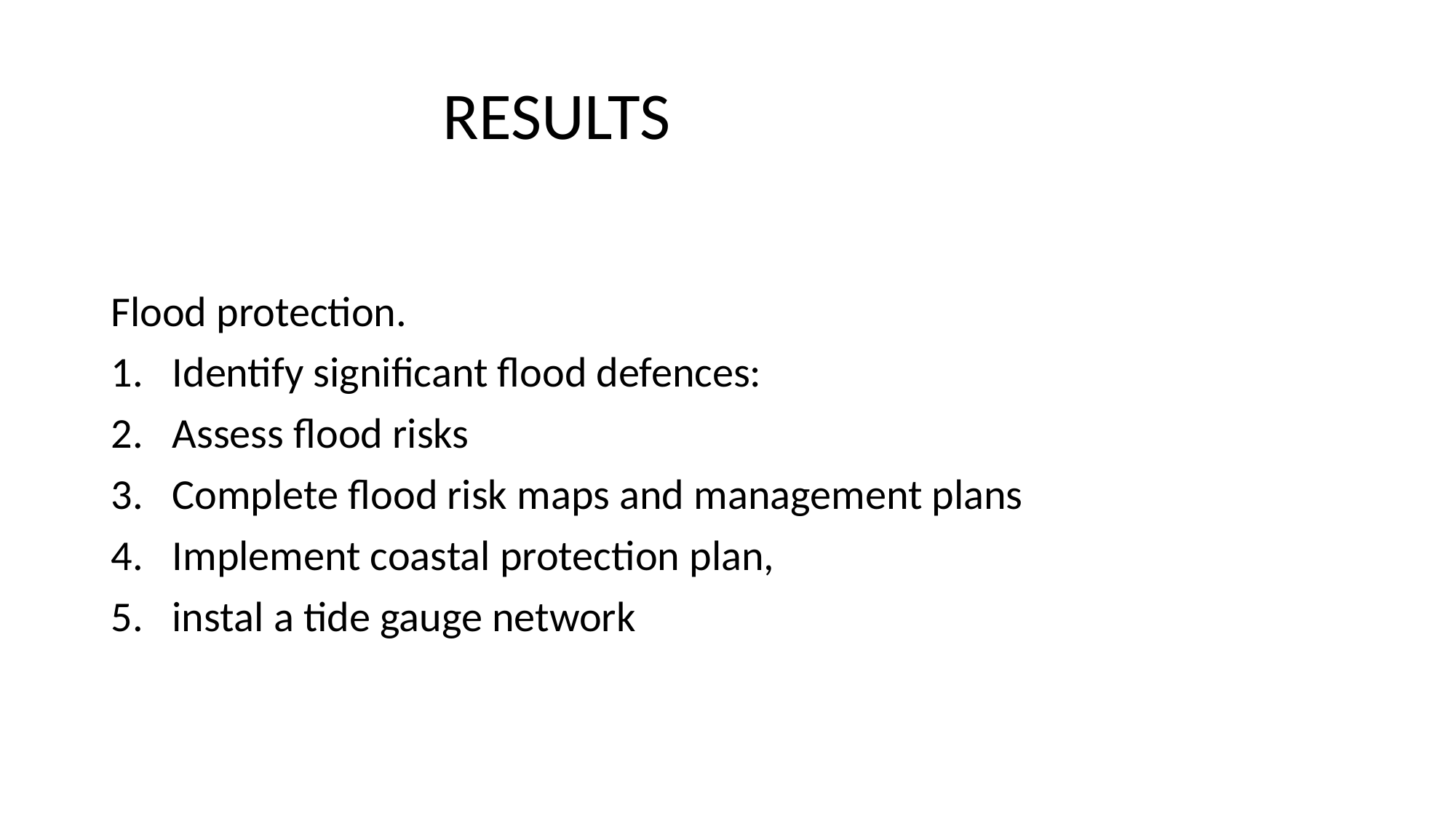

# RESULTS

Flood protection.
Identify significant flood defences:
Assess flood risks
Complete flood risk maps and management plans
Implement coastal protection plan,
instal a tide gauge network